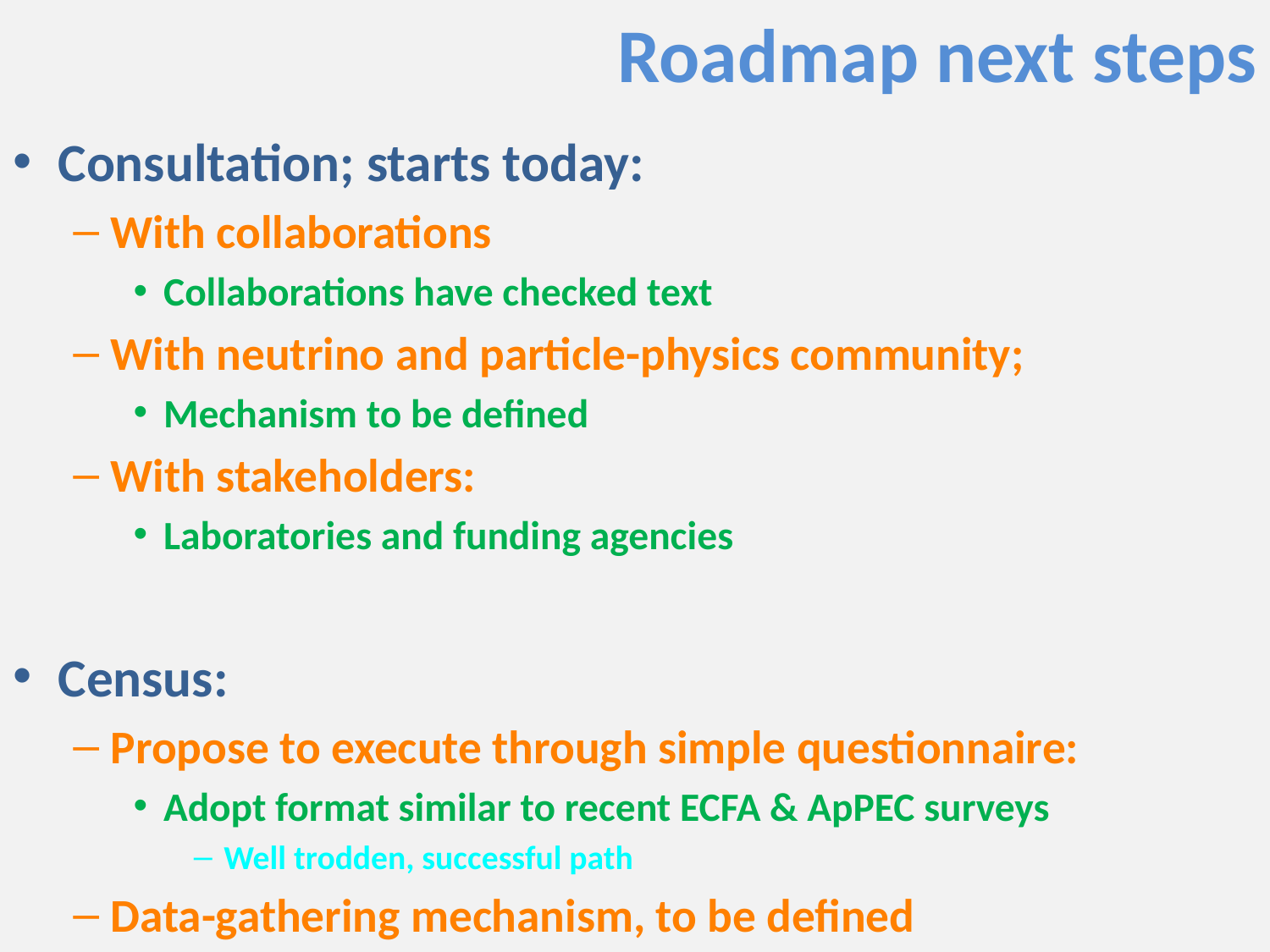

# Roadmap next steps
Consultation; starts today:
With collaborations
Collaborations have checked text
With neutrino and particle-physics community;
Mechanism to be defined
With stakeholders:
Laboratories and funding agencies

Census:
Propose to execute through simple questionnaire:
Adopt format similar to recent ECFA & ApPEC surveys
Well trodden, successful path
Data-gathering mechanism, to be defined
25